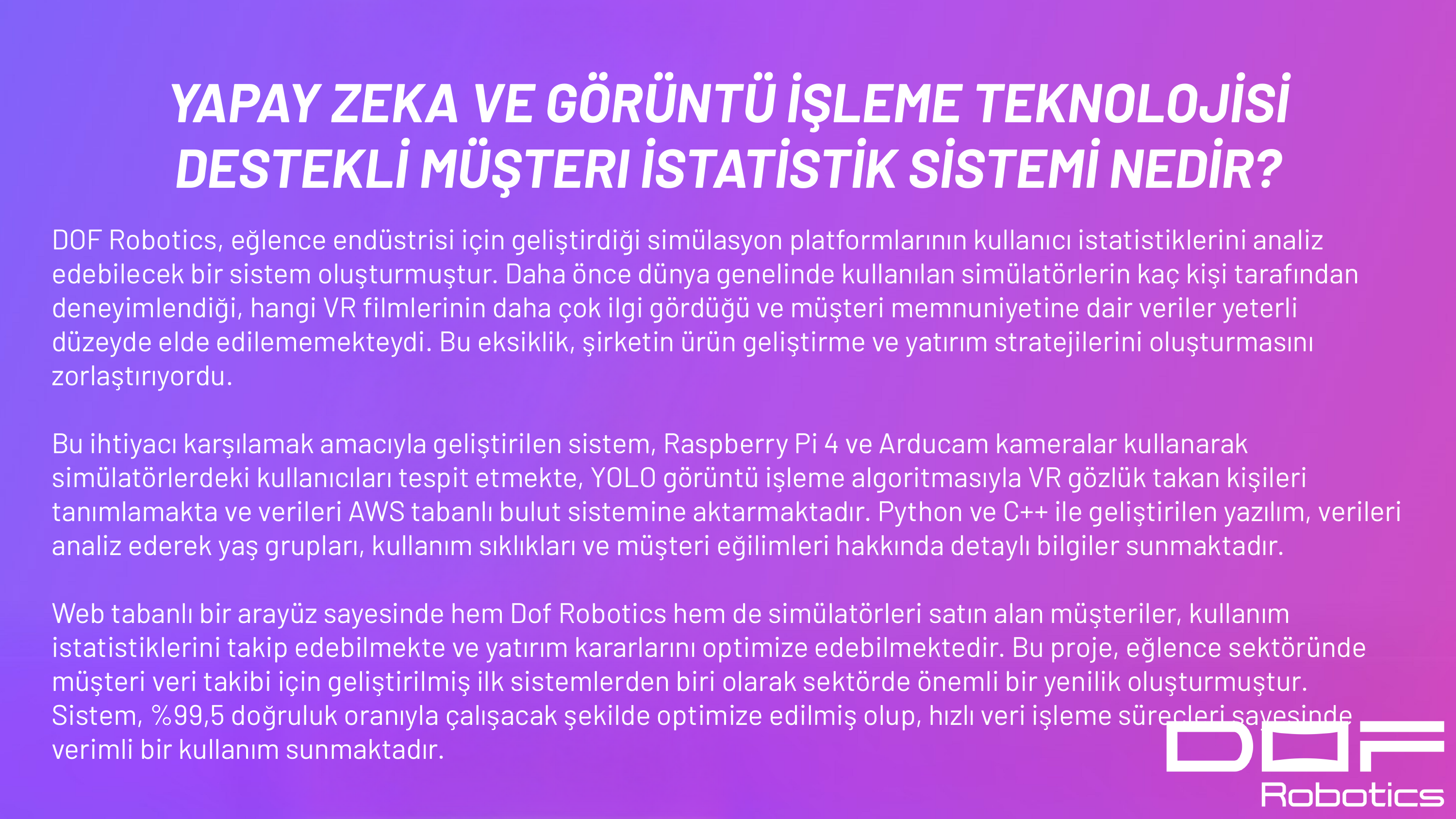

# YAPAY ZEKA VE GÖRÜNTÜ İŞLEME TEKNOLOJİSİ DESTEKLİ MÜŞTERI İSTATİSTİK SİSTEMİ NEDİR?
DOF Robotics, eğlence endüstrisi için geliştirdiği simülasyon platformlarının kullanıcı istatistiklerini analiz edebilecek bir sistem oluşturmuştur. Daha önce dünya genelinde kullanılan simülatörlerin kaç kişi tarafından deneyimlendiği, hangi VR filmlerinin daha çok ilgi gördüğü ve müşteri memnuniyetine dair veriler yeterli düzeyde elde edilememekteydi. Bu eksiklik, şirketin ürün geliştirme ve yatırım stratejilerini oluşturmasını zorlaştırıyordu.

Bu ihtiyacı karşılamak amacıyla geliştirilen sistem, Raspberry Pi 4 ve Arducam kameralar kullanarak simülatörlerdeki kullanıcıları tespit etmekte, YOLO görüntü işleme algoritmasıyla VR gözlük takan kişileri tanımlamakta ve verileri AWS tabanlı bulut sistemine aktarmaktadır. Python ve C++ ile geliştirilen yazılım, verileri analiz ederek yaş grupları, kullanım sıklıkları ve müşteri eğilimleri hakkında detaylı bilgiler sunmaktadır.

Web tabanlı bir arayüz sayesinde hem Dof Robotics hem de simülatörleri satın alan müşteriler, kullanım istatistiklerini takip edebilmekte ve yatırım kararlarını optimize edebilmektedir. Bu proje, eğlence sektöründe müşteri veri takibi için geliştirilmiş ilk sistemlerden biri olarak sektörde önemli bir yenilik oluşturmuştur. Sistem, %99,5 doğruluk oranıyla çalışacak şekilde optimize edilmiş olup, hızlı veri işleme süreçleri sayesinde verimli bir kullanım sunmaktadır.